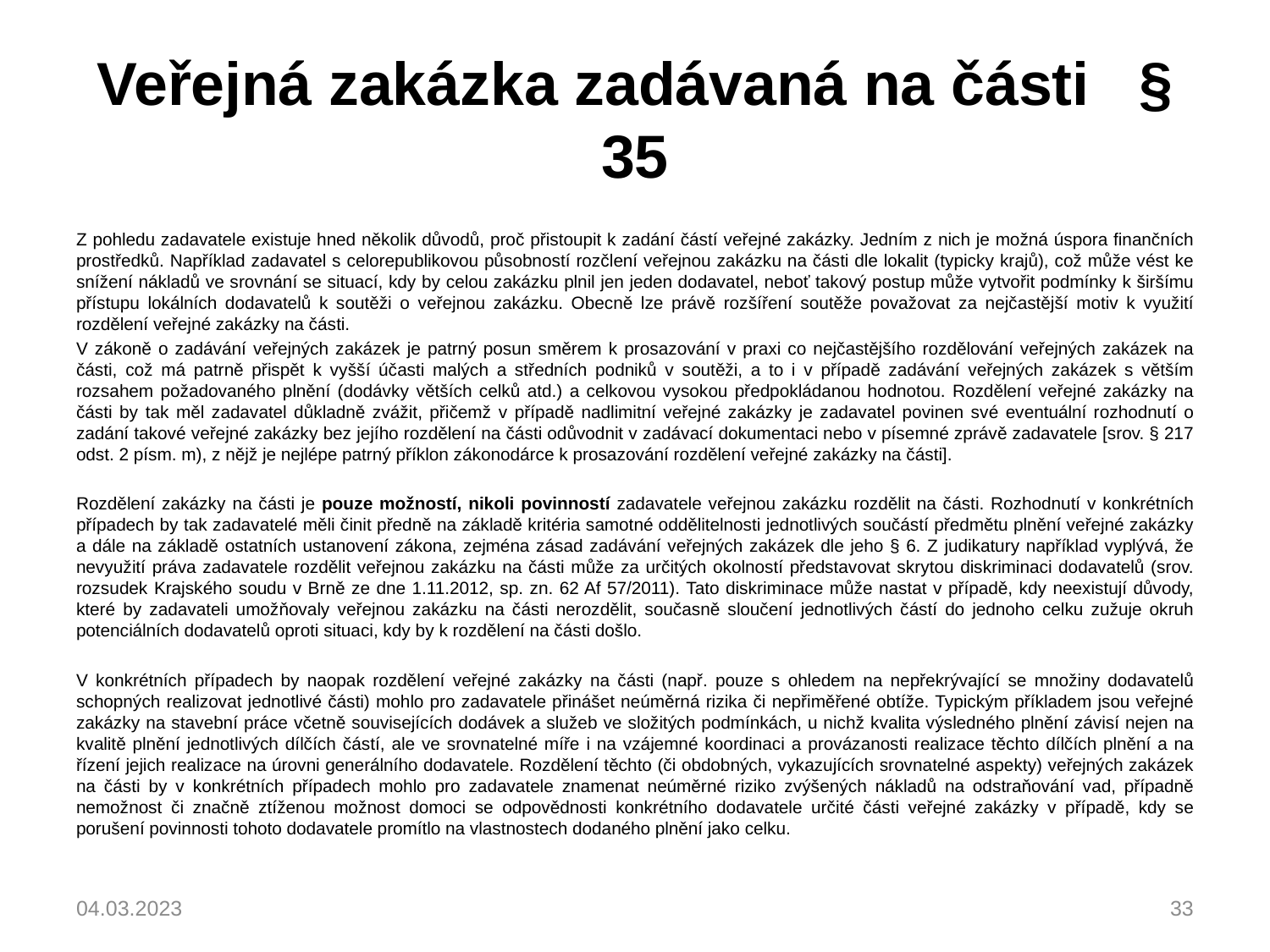

# Veřejná zakázka zadávaná na části   § 35
Z pohledu zadavatele existuje hned několik důvodů, proč přistoupit k zadání částí veřejné zakázky. Jedním z nich je možná úspora finančních prostředků. Například zadavatel s celorepublikovou působností rozčlení veřejnou zakázku na části dle lokalit (typicky krajů), což může vést ke snížení nákladů ve srovnání se situací, kdy by celou zakázku plnil jen jeden dodavatel, neboť takový postup může vytvořit podmínky k širšímu přístupu lokálních dodavatelů k soutěži o veřejnou zakázku. Obecně lze právě rozšíření soutěže považovat za nejčastější motiv k využití rozdělení veřejné zakázky na části.
V zákoně o zadávání veřejných zakázek je patrný posun směrem k prosazování v praxi co nejčastějšího rozdělování veřejných zakázek na části, což má patrně přispět k vyšší účasti malých a středních podniků v soutěži, a to i v případě zadávání veřejných zakázek s větším rozsahem požadovaného plnění (dodávky větších celků atd.) a celkovou vysokou předpokládanou hodnotou. Rozdělení veřejné zakázky na části by tak měl zadavatel důkladně zvážit, přičemž v případě nadlimitní veřejné zakázky je zadavatel povinen své eventuální rozhodnutí o zadání takové veřejné zakázky bez jejího rozdělení na části odůvodnit v zadávací dokumentaci nebo v písemné zprávě zadavatele [srov. § 217 odst. 2 písm. m), z nějž je nejlépe patrný příklon zákonodárce k prosazování rozdělení veřejné zakázky na části].

Rozdělení zakázky na části je pouze možností, nikoli povinností zadavatele veřejnou zakázku rozdělit na části. Rozhodnutí v konkrétních případech by tak zadavatelé měli činit předně na základě kritéria samotné oddělitelnosti jednotlivých součástí předmětu plnění veřejné zakázky a dále na základě ostatních ustanovení zákona, zejména zásad zadávání veřejných zakázek dle jeho § 6. Z judikatury například vyplývá, že nevyužití práva zadavatele rozdělit veřejnou zakázku na části může za určitých okolností představovat skrytou diskriminaci dodavatelů (srov. rozsudek Krajského soudu v Brně ze dne 1.11.2012, sp. zn. 62 Af 57/2011). Tato diskriminace může nastat v případě, kdy neexistují důvody, které by zadavateli umožňovaly veřejnou zakázku na části nerozdělit, současně sloučení jednotlivých částí do jednoho celku zužuje okruh potenciálních dodavatelů oproti situaci, kdy by k rozdělení na části došlo.

V konkrétních případech by naopak rozdělení veřejné zakázky na části (např. pouze s ohledem na nepřekrývající se množiny dodavatelů schopných realizovat jednotlivé části) mohlo pro zadavatele přinášet neúměrná rizika či nepřiměřené obtíže. Typickým příkladem jsou veřejné zakázky na stavební práce včetně souvisejících dodávek a služeb ve složitých podmínkách, u nichž kvalita výsledného plnění závisí nejen na kvalitě plnění jednotlivých dílčích částí, ale ve srovnatelné míře i na vzájemné koordinaci a provázanosti realizace těchto dílčích plnění a na řízení jejich realizace na úrovni generálního dodavatele. Rozdělení těchto (či obdobných, vykazujících srovnatelné aspekty) veřejných zakázek na části by v konkrétních případech mohlo pro zadavatele znamenat neúměrné riziko zvýšených nákladů na odstraňování vad, případně nemožnost či značně ztíženou možnost domoci se odpovědnosti konkrétního dodavatele určité části veřejné zakázky v případě, kdy se porušení povinnosti tohoto dodavatele promítlo na vlastnostech dodaného plnění jako celku.
04.03.2023

33